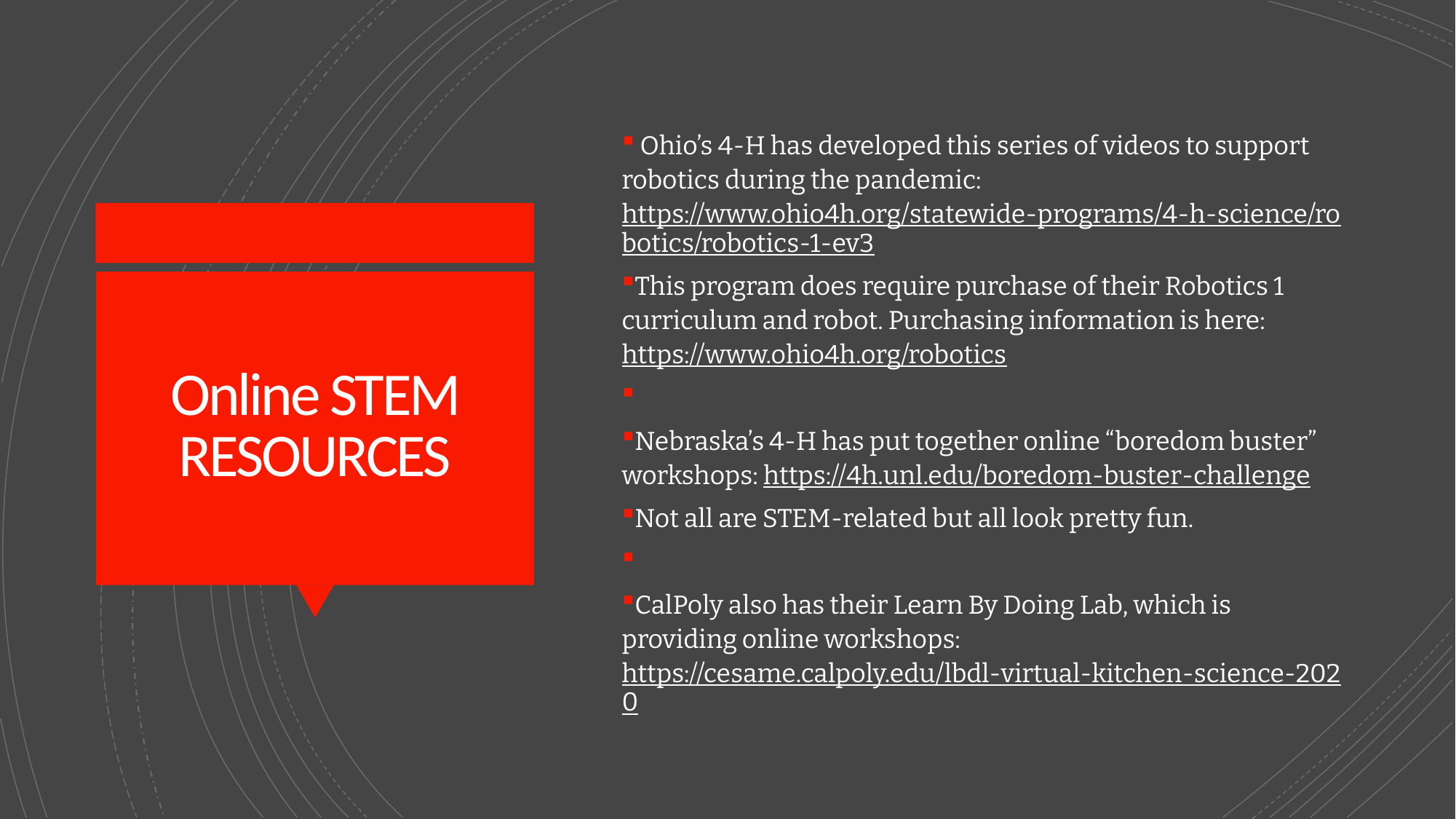

Ohio’s 4-H has developed this series of videos to support robotics during the pandemic: https://www.ohio4h.org/statewide-programs/4-h-science/robotics/robotics-1-ev3
This program does require purchase of their Robotics 1 curriculum and robot. Purchasing information is here: https://www.ohio4h.org/robotics

Nebraska’s 4-H has put together online “boredom buster” workshops: https://4h.unl.edu/boredom-buster-challenge
Not all are STEM-related but all look pretty fun.

CalPoly also has their Learn By Doing Lab, which is providing online workshops: https://cesame.calpoly.edu/lbdl-virtual-kitchen-science-2020

# Online STEM RESOURCES